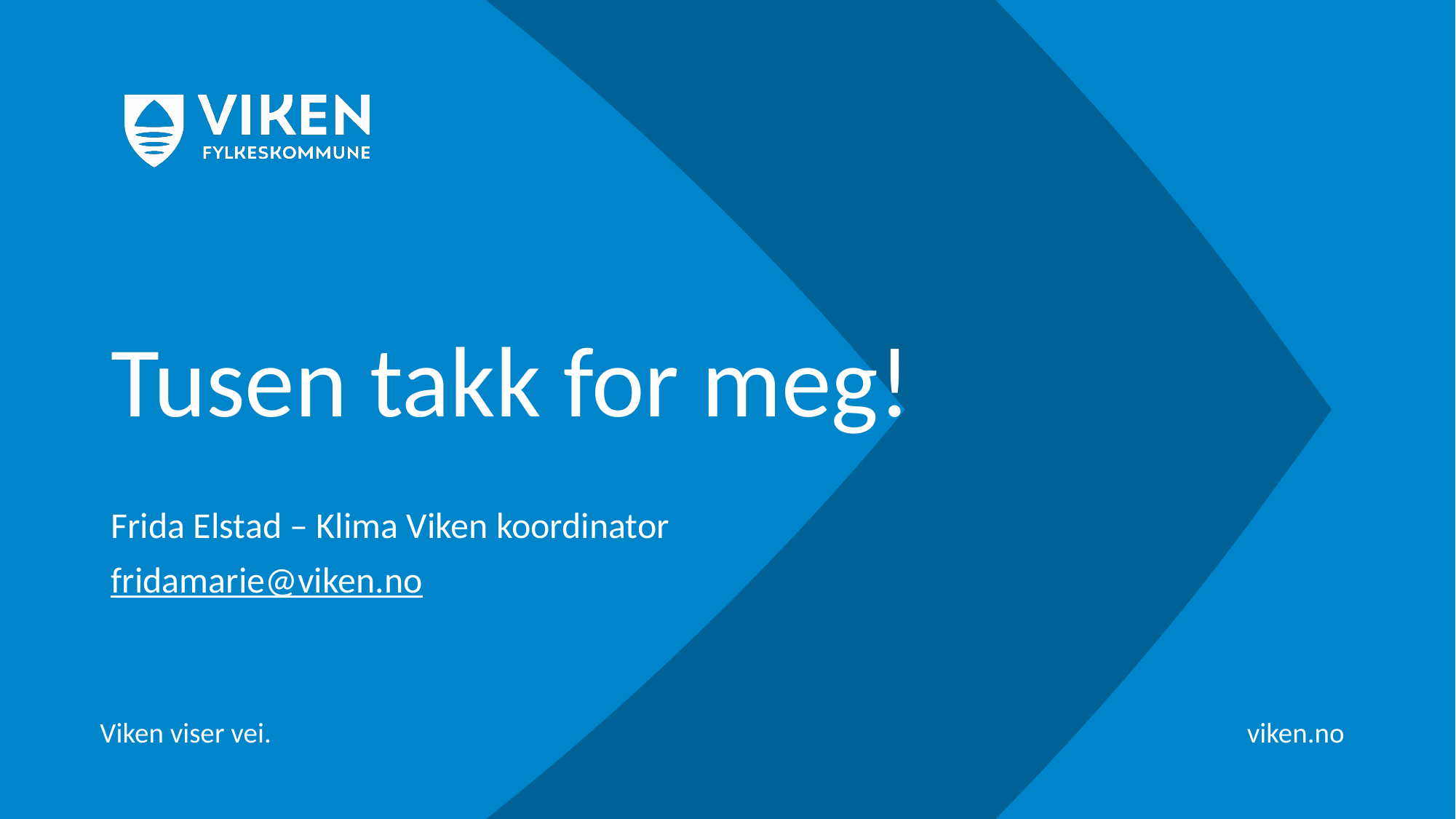

# Tusen takk for meg!
Frida Elstad – Klima Viken koordinator
fridamarie@viken.no